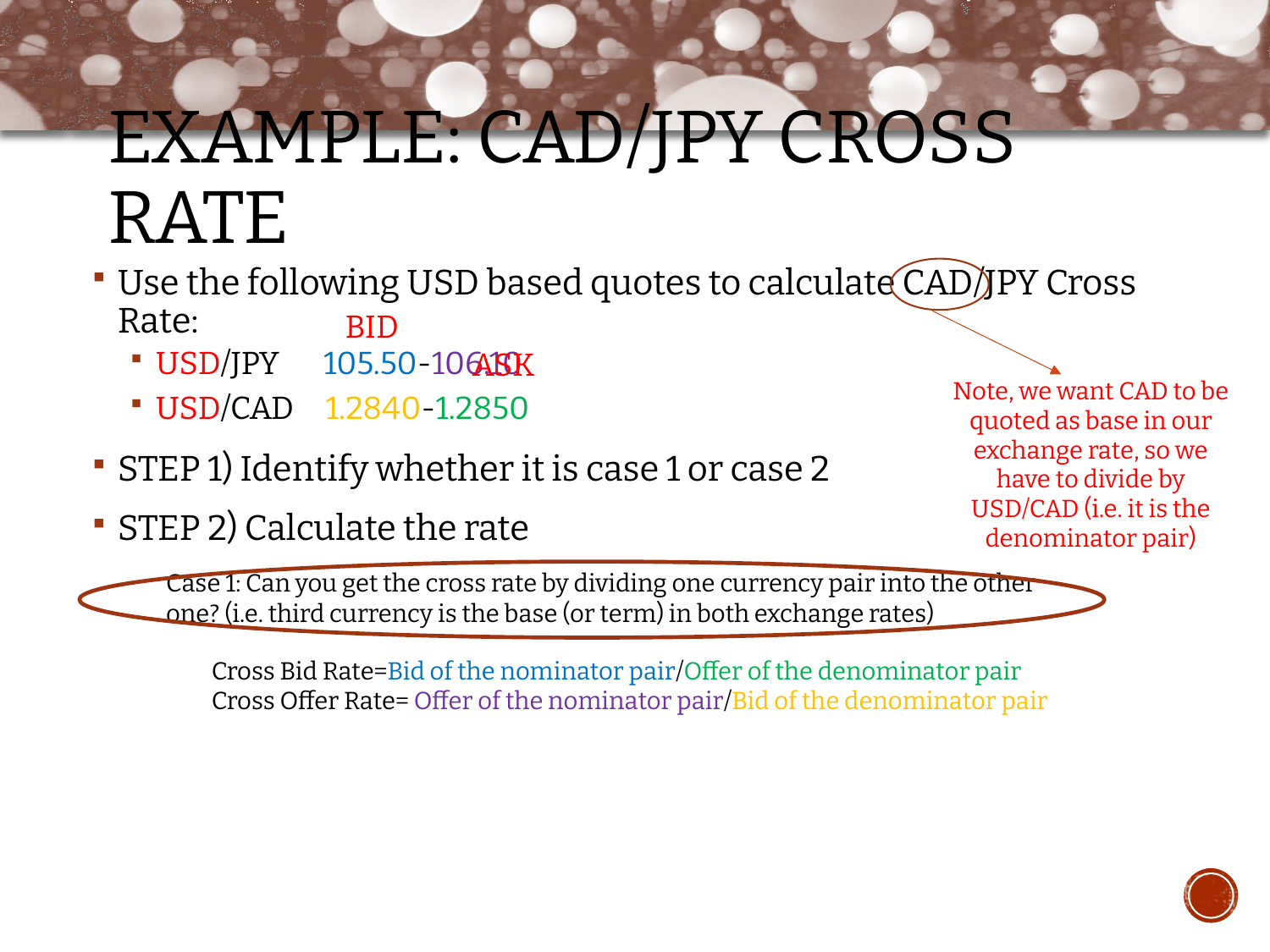

# Example: CAD/JPY Cross Rate
Use the following USD based quotes to calculate CAD/JPY Cross Rate:
USD/JPY       105.50-106.10
USD/CAD     1.2840-1.2850
STEP 1) Identify whether it is case 1 or case 2
STEP 2) Calculate the rate

BID		ASK
Note, we want CAD to be quoted as base in our exchange rate, so we have to divide by USD/CAD (i.e. it is the denominator pair)

Case 1: Can you get the cross rate by dividing one currency pair into the other one? (i.e. third currency is the base (or term) in both exchange rates)
Cross Bid Rate=Bid of the nominator pair/Offer of the denominator pair
Cross Offer Rate= Offer of the nominator pair/Bid of the denominator pair